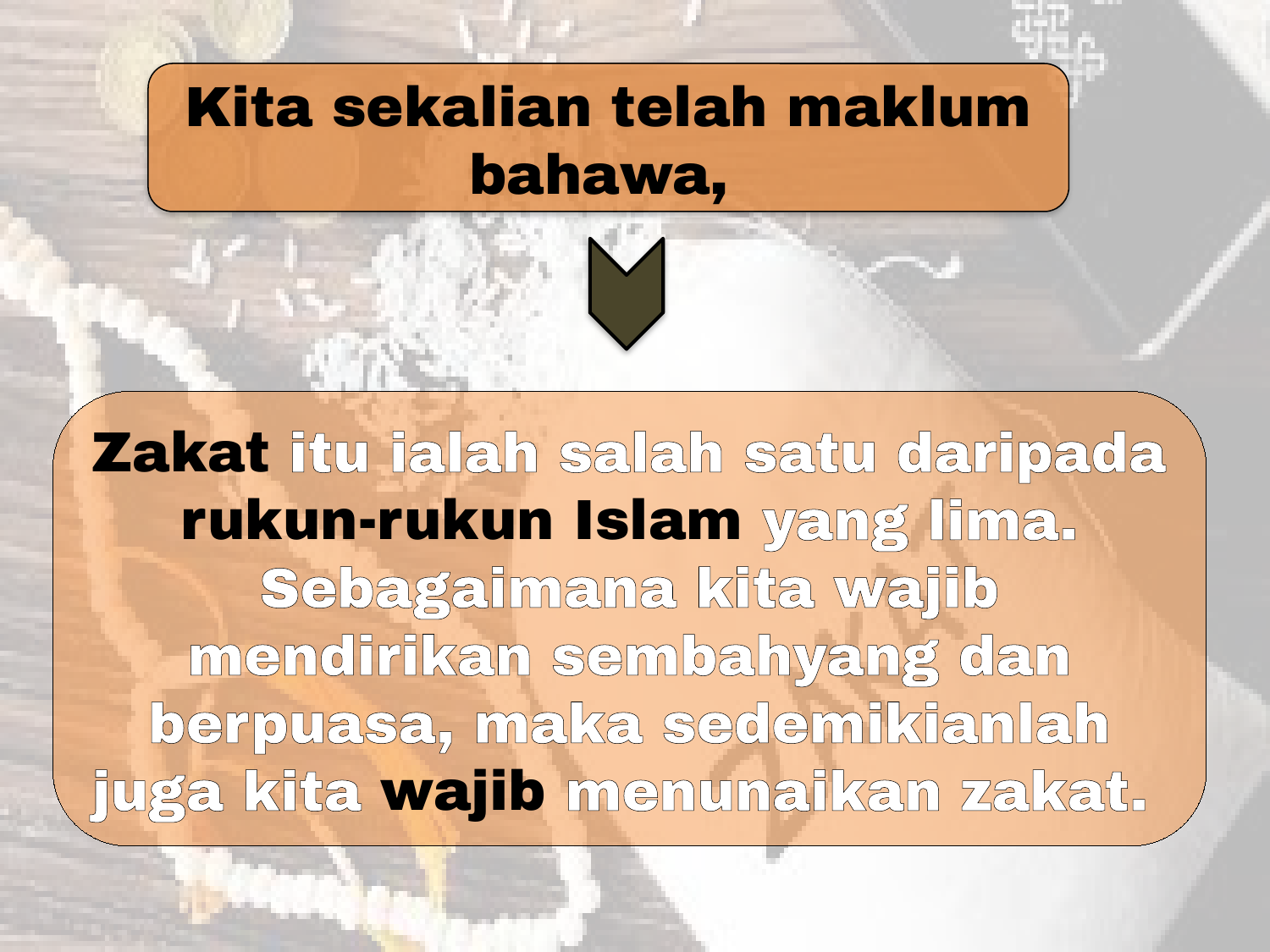

Kita sekalian telah maklum bahawa,

Zakat itu ialah salah satu daripada rukun-rukun Islam yang lima. Sebagaimana kita wajib mendirikan sembahyang dan berpuasa, maka sedemikianlah juga kita wajib menunaikan zakat.